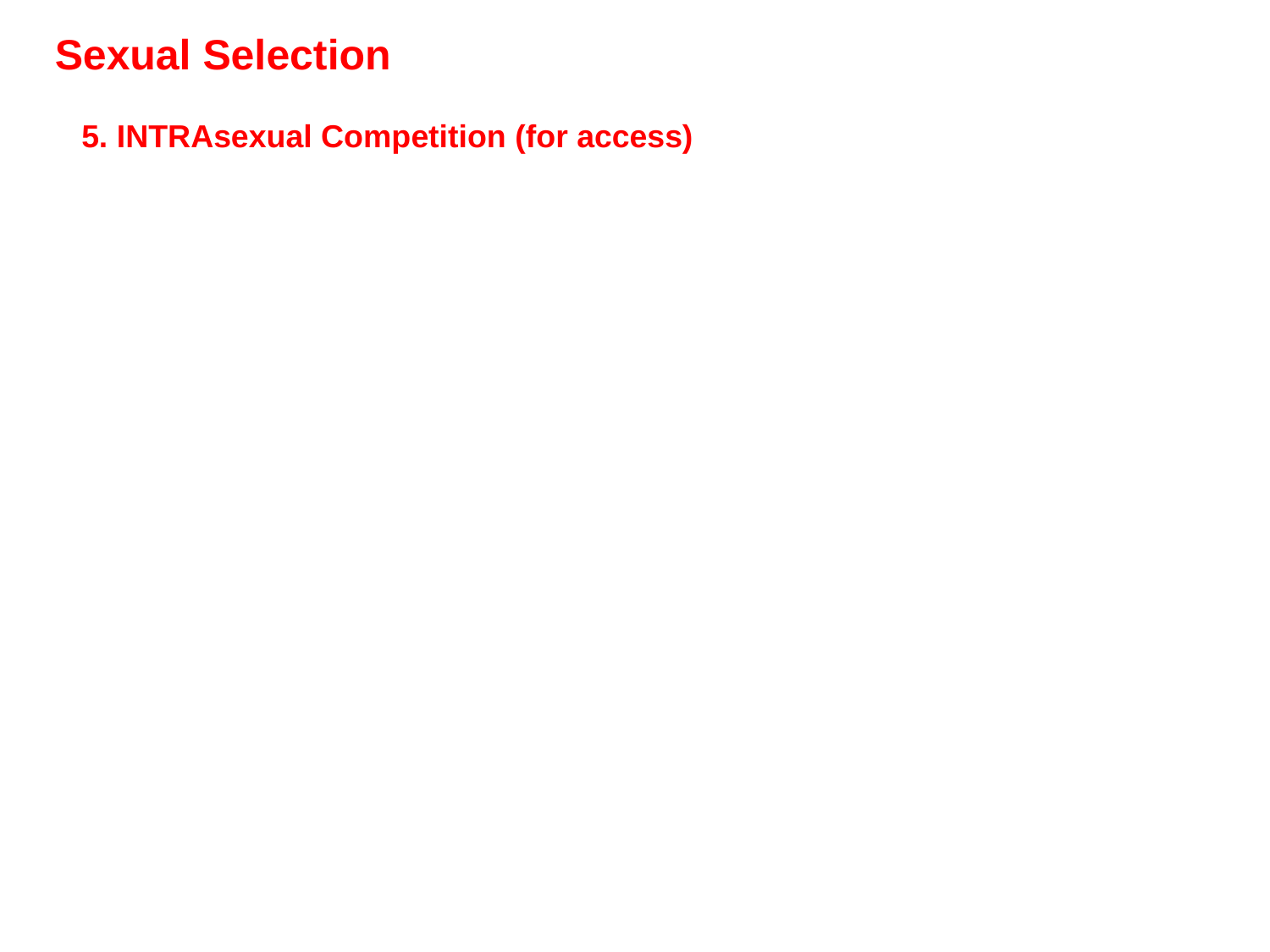

Sexual Selection

   5. INTRAsexual Competition (for access)